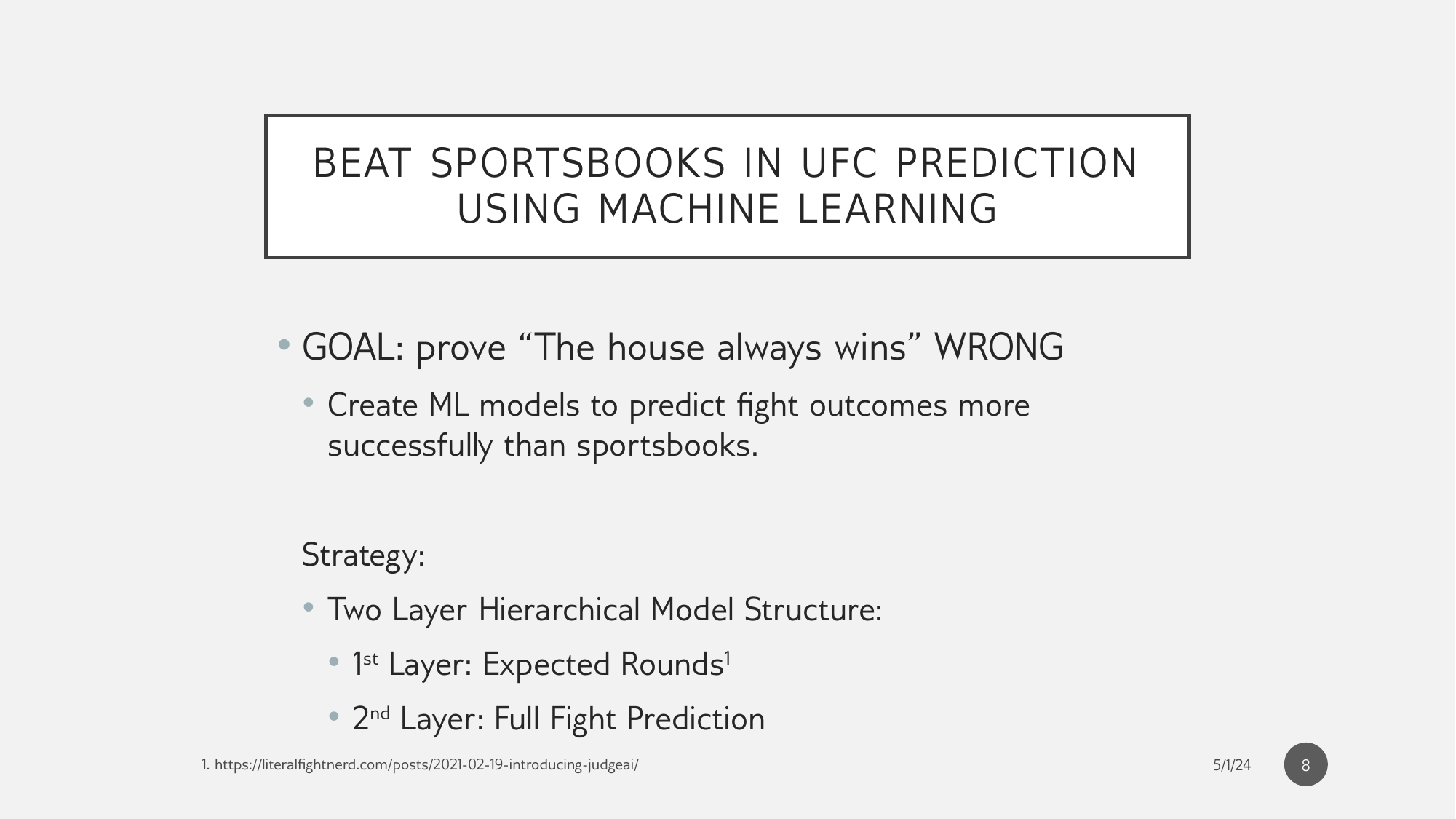

# Beat sportsbooks in ufc prediction using machine learning
GOAL: prove “The house always wins” WRONG
Create ML models to predict fight outcomes more successfully than sportsbooks.

Strategy:
Two Layer Hierarchical Model Structure:
1st Layer: Expected Rounds1
2nd Layer: Full Fight Prediction

8
1. https://literalfightnerd.com/posts/2021-02-19-introducing-judgeai/
5/1/24